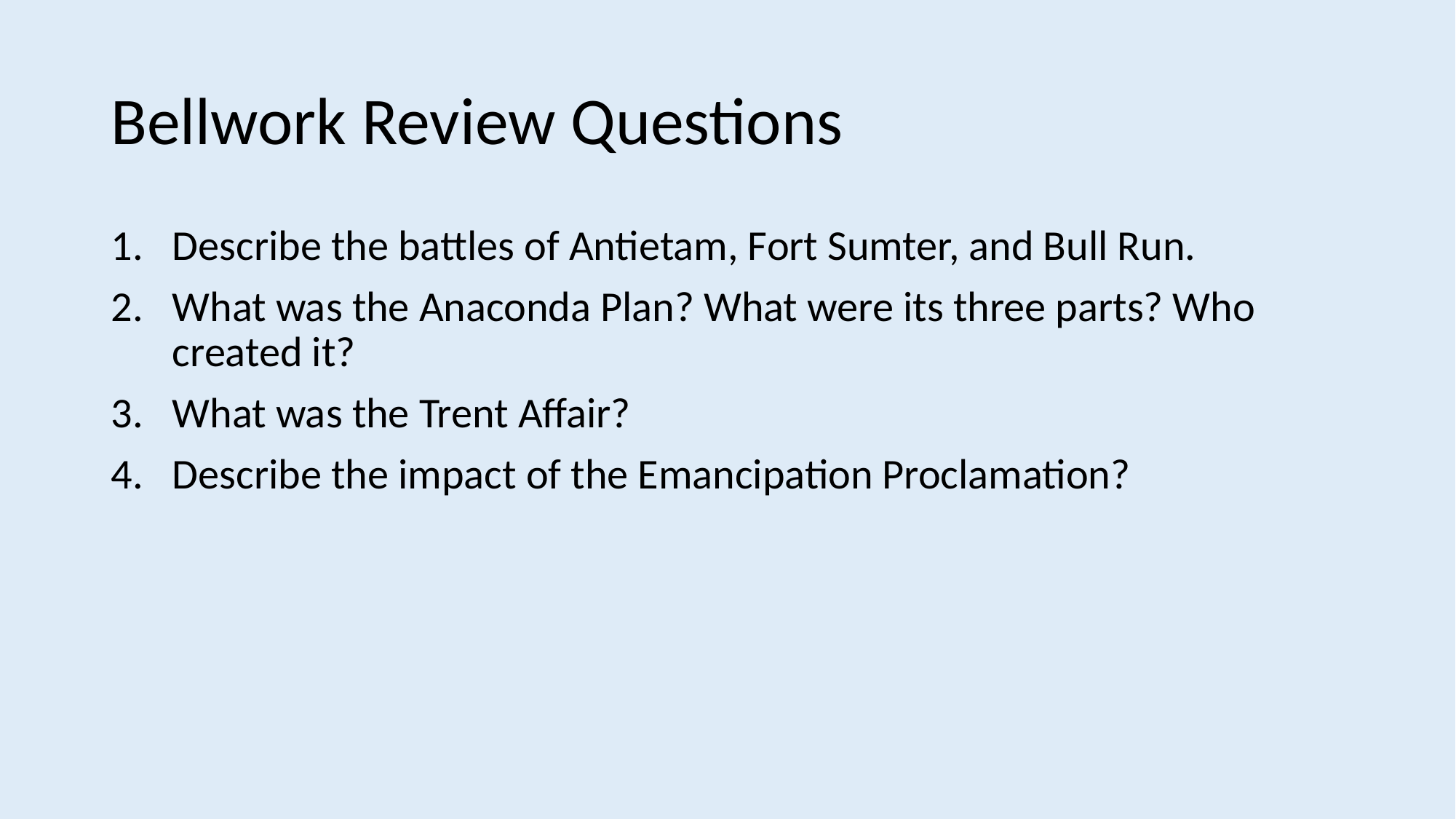

# Bellwork Review Questions
Describe the battles of Antietam, Fort Sumter, and Bull Run.
What was the Anaconda Plan? What were its three parts? Who created it?
What was the Trent Affair?
Describe the impact of the Emancipation Proclamation?